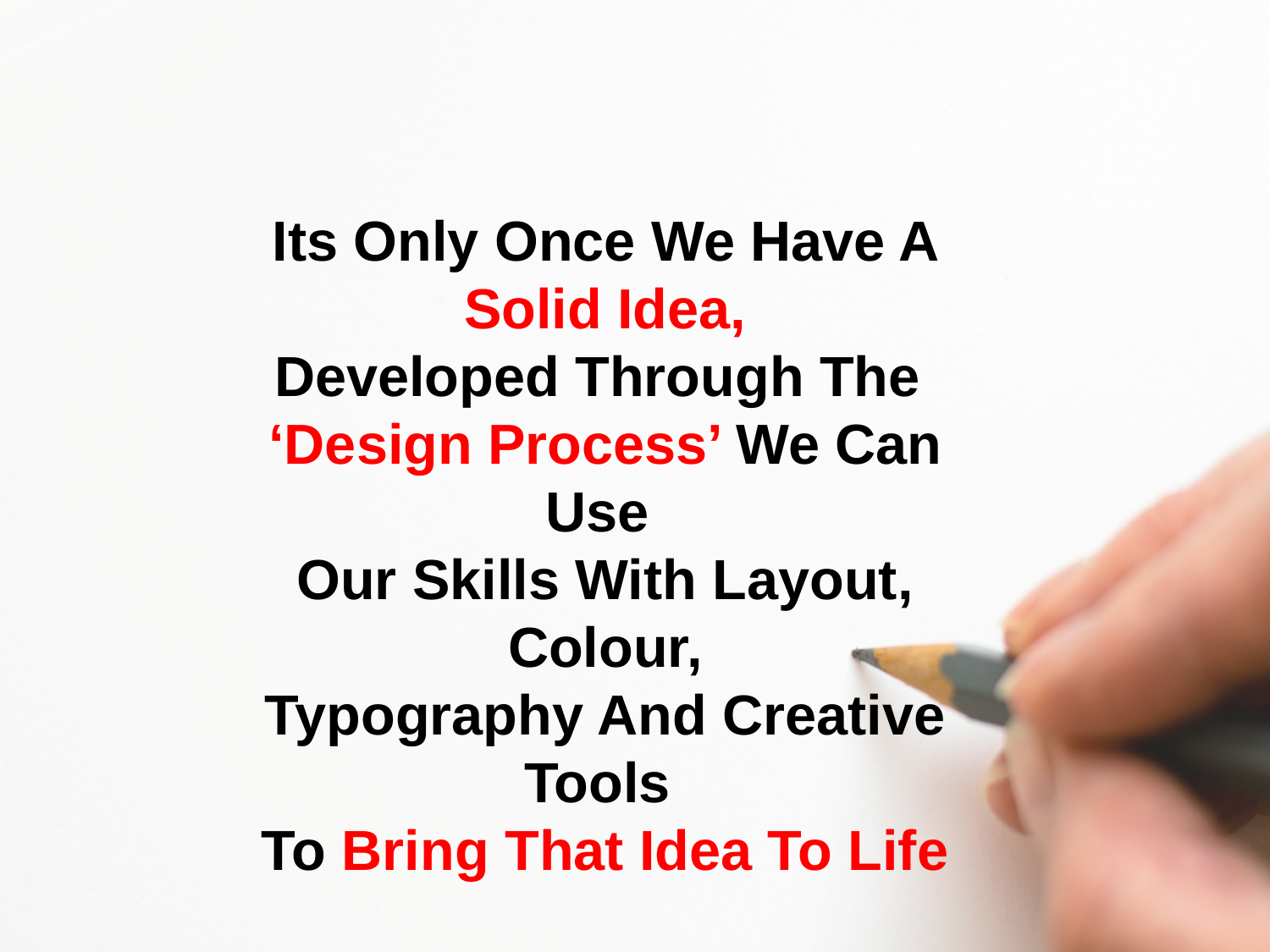

Its Only Once We Have A Solid Idea,
Developed Through The
‘Design Process’ We Can Use
Our Skills With Layout, Colour,
Typography And Creative Tools
To Bring That Idea To Life